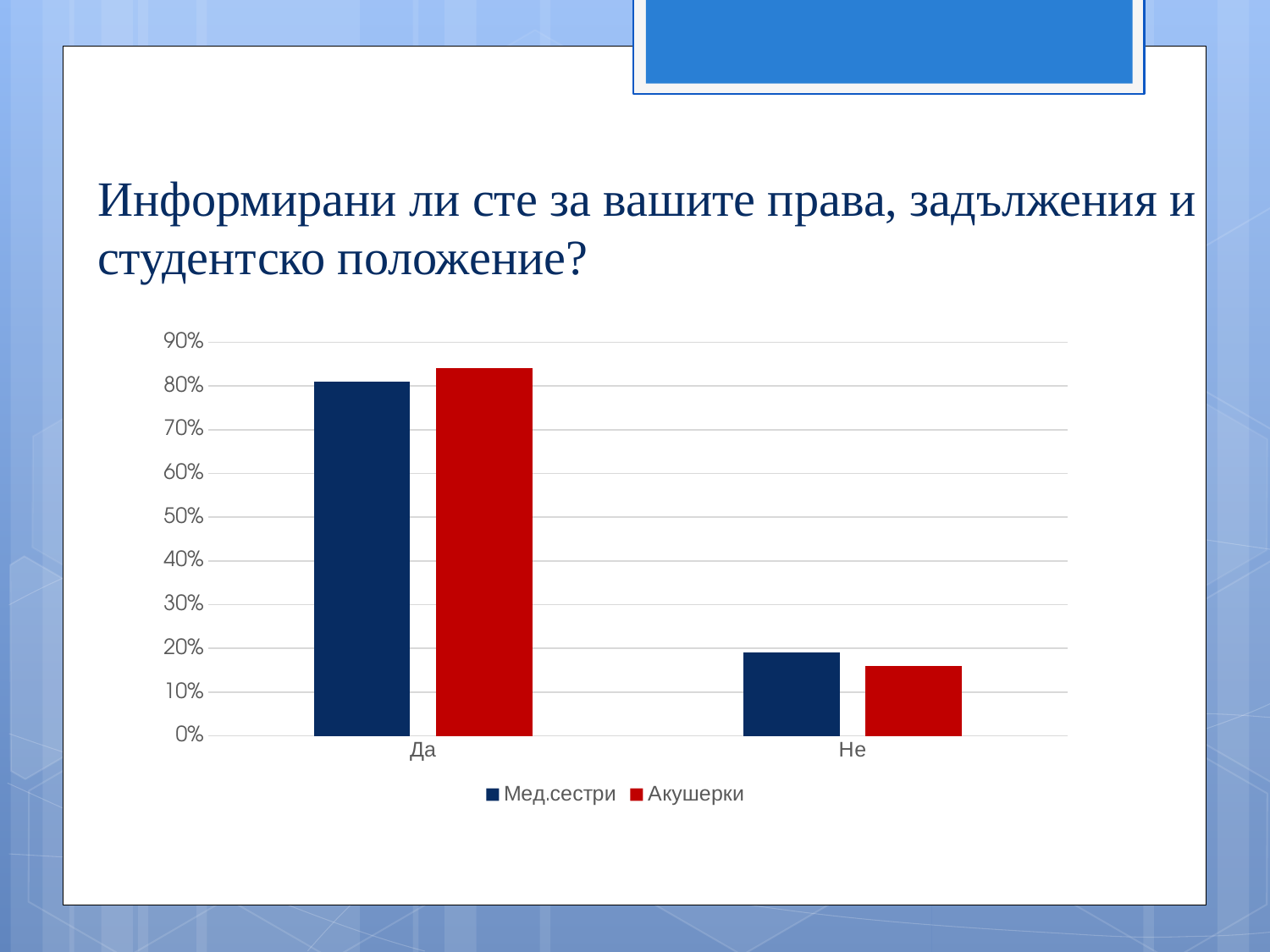

# Информирани ли сте за вашите права, задължения и студентско положение?

### Chart

| Category | Мед.сестри | Акушерки |
|---|---|---|
| Да | 0.81 | 0.84 |
| Не | 0.19 | 0.16 |